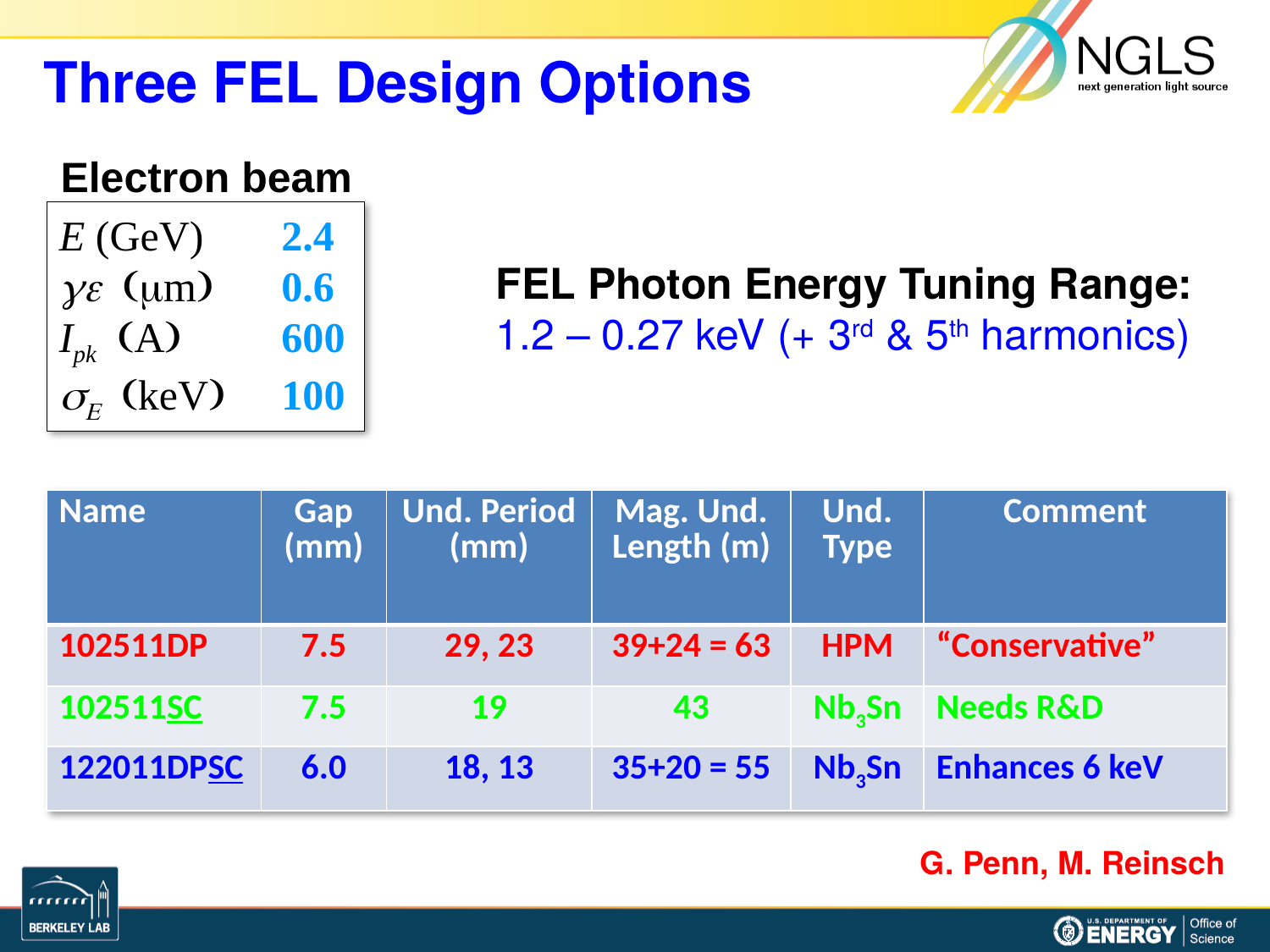

Three FEL Design Options
Electron beam
E (GeV)	2.4
γε (μm)	0.6
Ipk (A)	600
σΕ (keV)	100
FEL Photon Energy Tuning Range:
1.2 – 0.27 keV (+ 3rd & 5th harmonics)
| Name | Gap (mm) | Und. Period (mm) | Mag. Und. Length (m) | Und. Type | Comment |
| --- | --- | --- | --- | --- | --- |
| 102511DP | 7.5 | 29, 23 | 39+24 = 63 | HPM | “Conservative” |
| 102511SC | 7.5 | 19 | 43 | Nb3Sn | Needs R&D |
| 122011DPSC | 6.0 | 18, 13 | 35+20 = 55 | Nb3Sn | Enhances 6 keV |
G. Penn, M. Reinsch